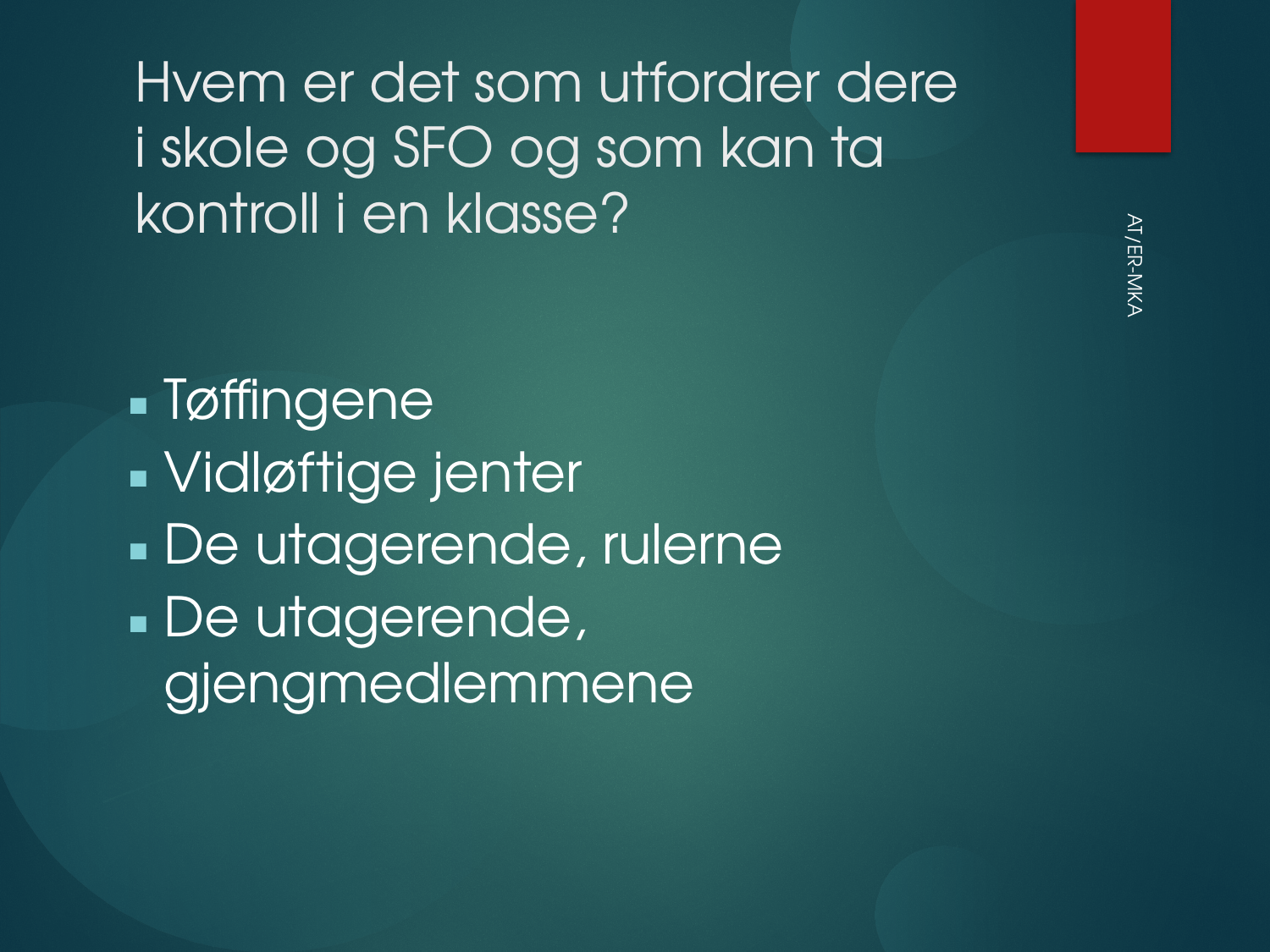

Hvem er det som utfordrer dere
i skole og SFO og som kan ta
kontroll i en klasse?

Tøffingene
Vidløftige jenter
De utagerende, rulerne
De utagerende, gjengmedlemmene

AT/ER-MKA